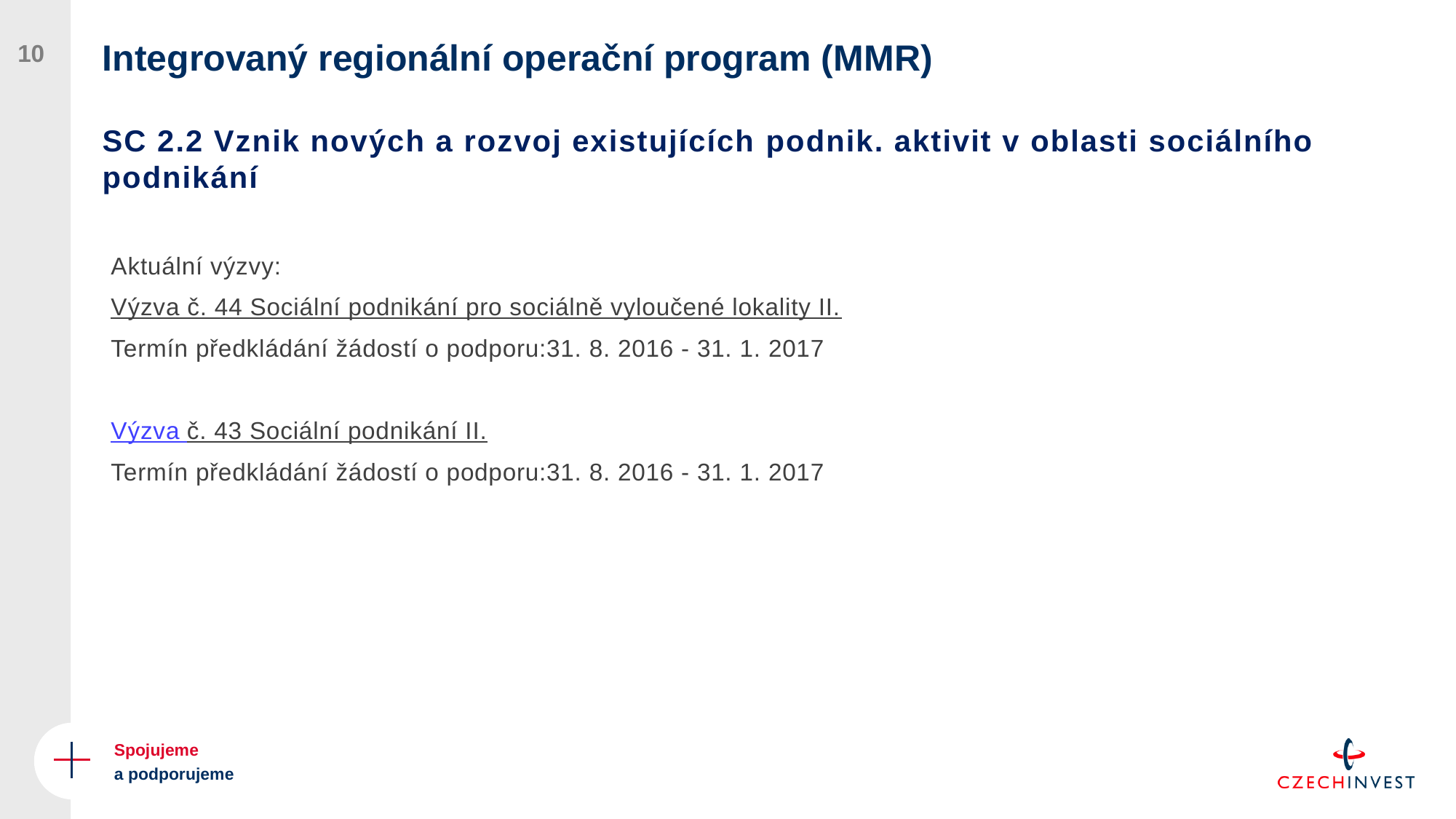

# Integrovaný regionální operační program (MMR) SC 2.2 Vznik nových a rozvoj existujících podnik. aktivit v oblasti sociálního podnikání
10
Aktuální výzvy:
Výzva č. 44 Sociální podnikání pro sociálně vyloučené lokality II.
Termín předkládání žádostí o podporu:31. 8. 2016 - 31. 1. 2017

Výzva č. 43 Sociální podnikání II.
Termín předkládání žádostí o podporu:31. 8. 2016 - 31. 1. 2017